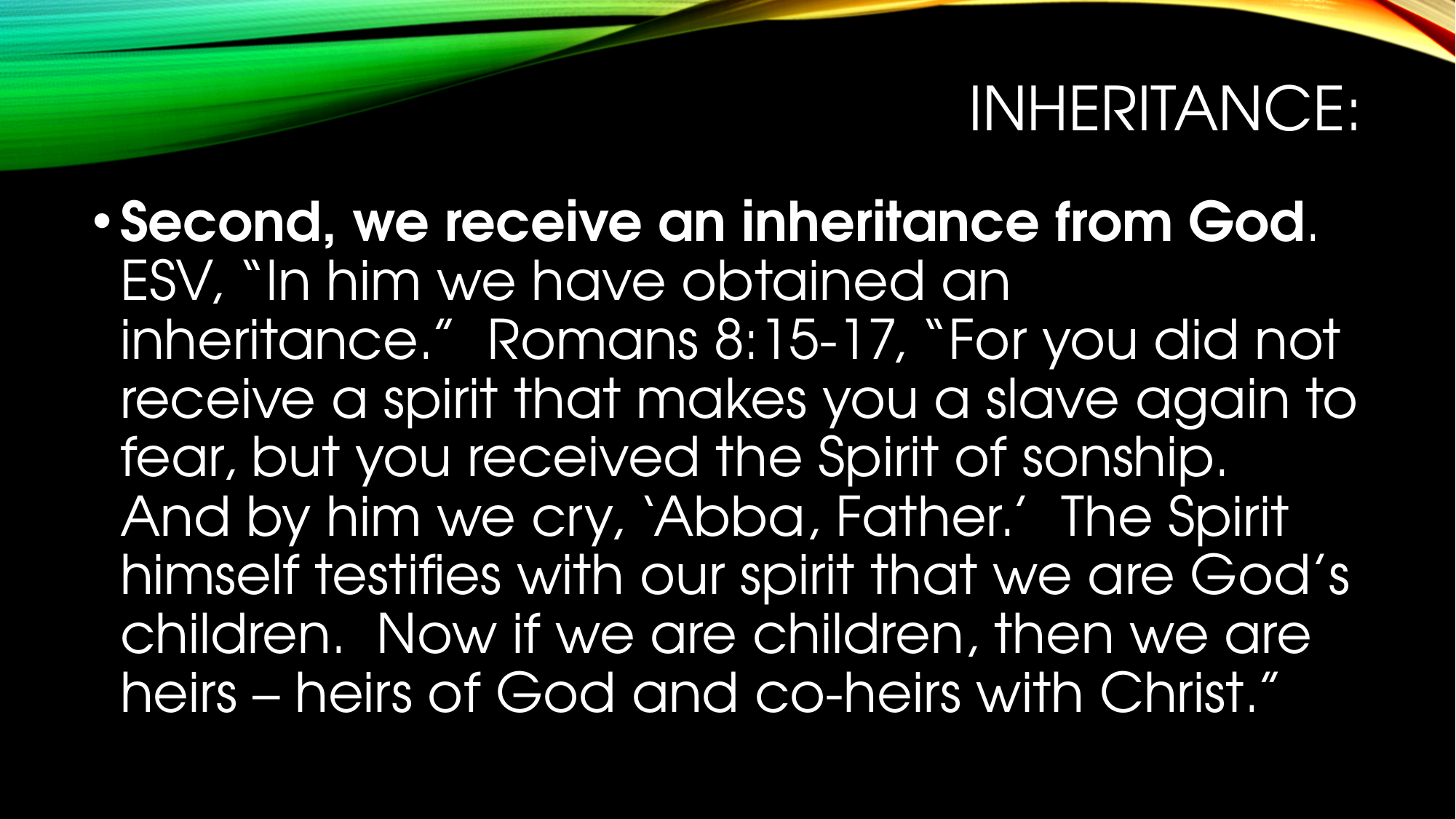

# inheritance:
Second, we receive an inheritance from God. ESV, “In him we have obtained an inheritance.”  Romans 8:15-17, “For you did not receive a spirit that makes you a slave again to fear, but you received the Spirit of sonship.  And by him we cry, ‘Abba, Father.’  The Spirit himself testifies with our spirit that we are God’s children.  Now if we are children, then we are heirs – heirs of God and co-heirs with Christ.”